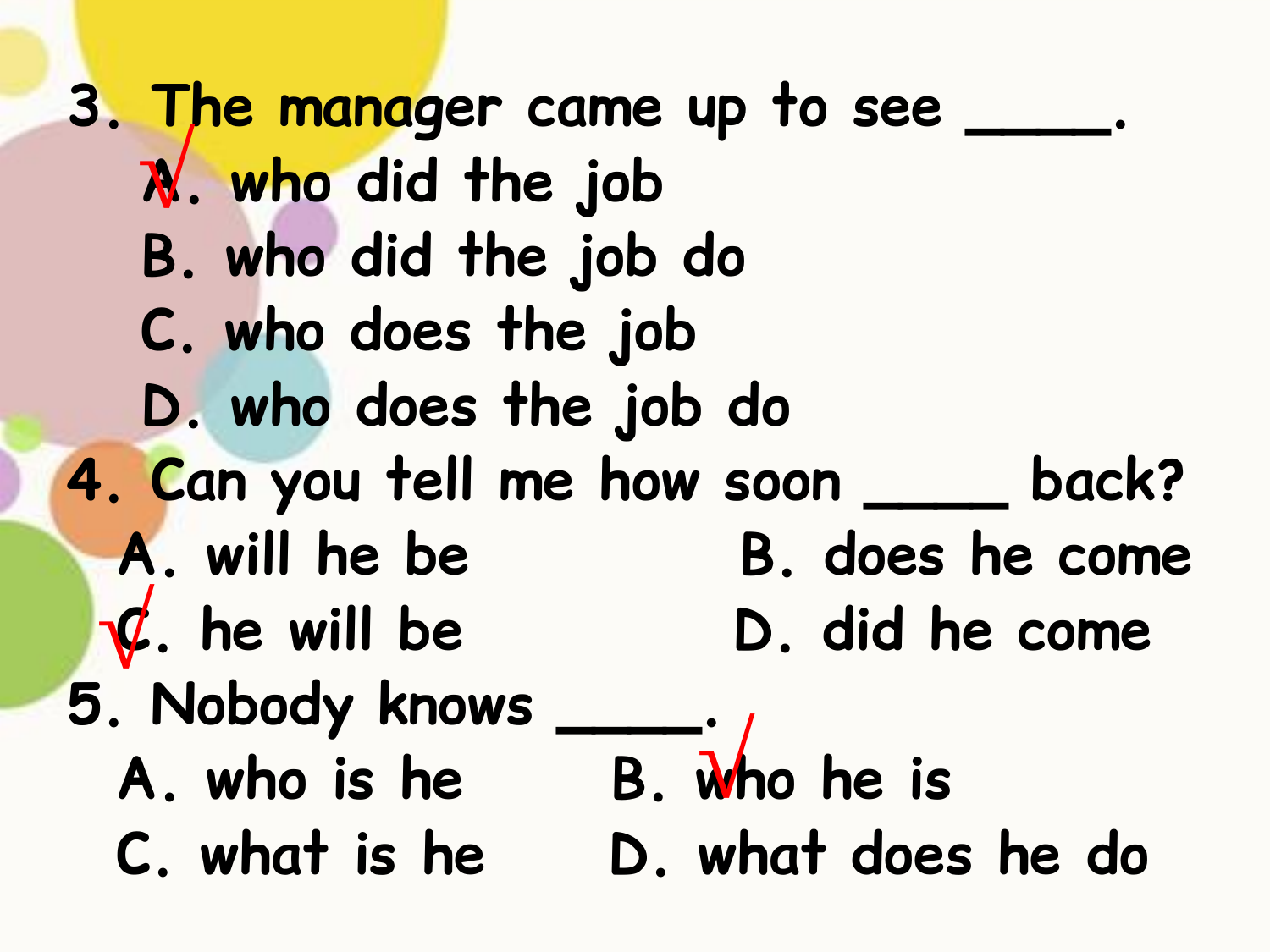

3. The manager came up to see ____.
   A. who did the job
   B. who did the job do
   C. who does the job
   D. who does the job do
4. Can you tell me how soon ____ back?
  A. will he be           B. does he come
  C. he will be           D. did he come
5. Nobody knows ____.
  A. who is he      B. who he is
  C. what is he     D. what does he do
√
√
√